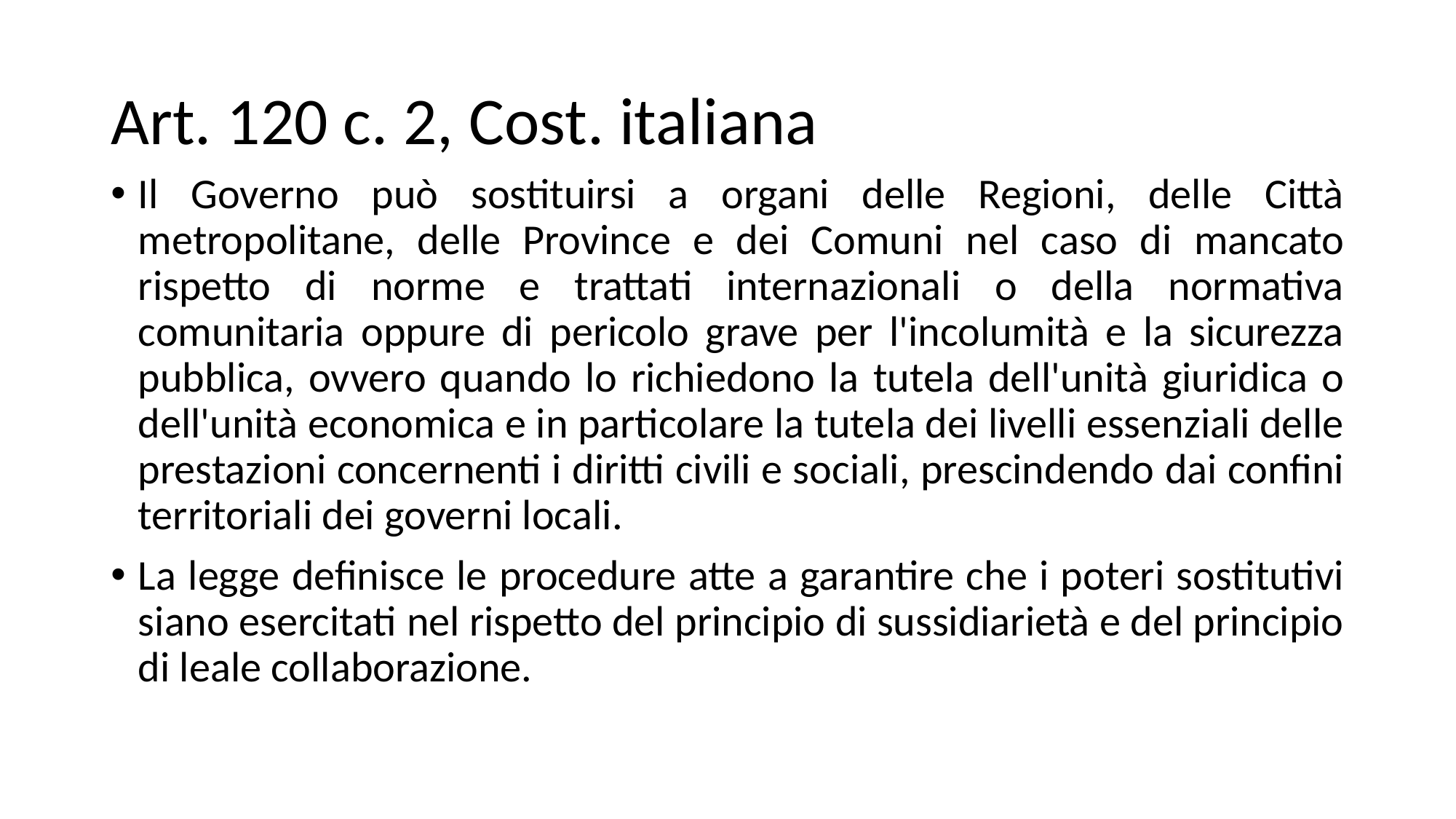

# Art. 120 c. 2, Cost. italiana
Il Governo può sostituirsi a organi delle Regioni, delle Città metropolitane, delle Province e dei Comuni nel caso di mancato rispetto di norme e trattati internazionali o della normativa comunitaria oppure di pericolo grave per l'incolumità e la sicurezza pubblica, ovvero quando lo richiedono la tutela dell'unità giuridica o dell'unità economica e in particolare la tutela dei livelli essenziali delle prestazioni concernenti i diritti civili e sociali, prescindendo dai confini territoriali dei governi locali.
La legge definisce le procedure atte a garantire che i poteri sostitutivi siano esercitati nel rispetto del principio di sussidiarietà e del principio di leale collaborazione.